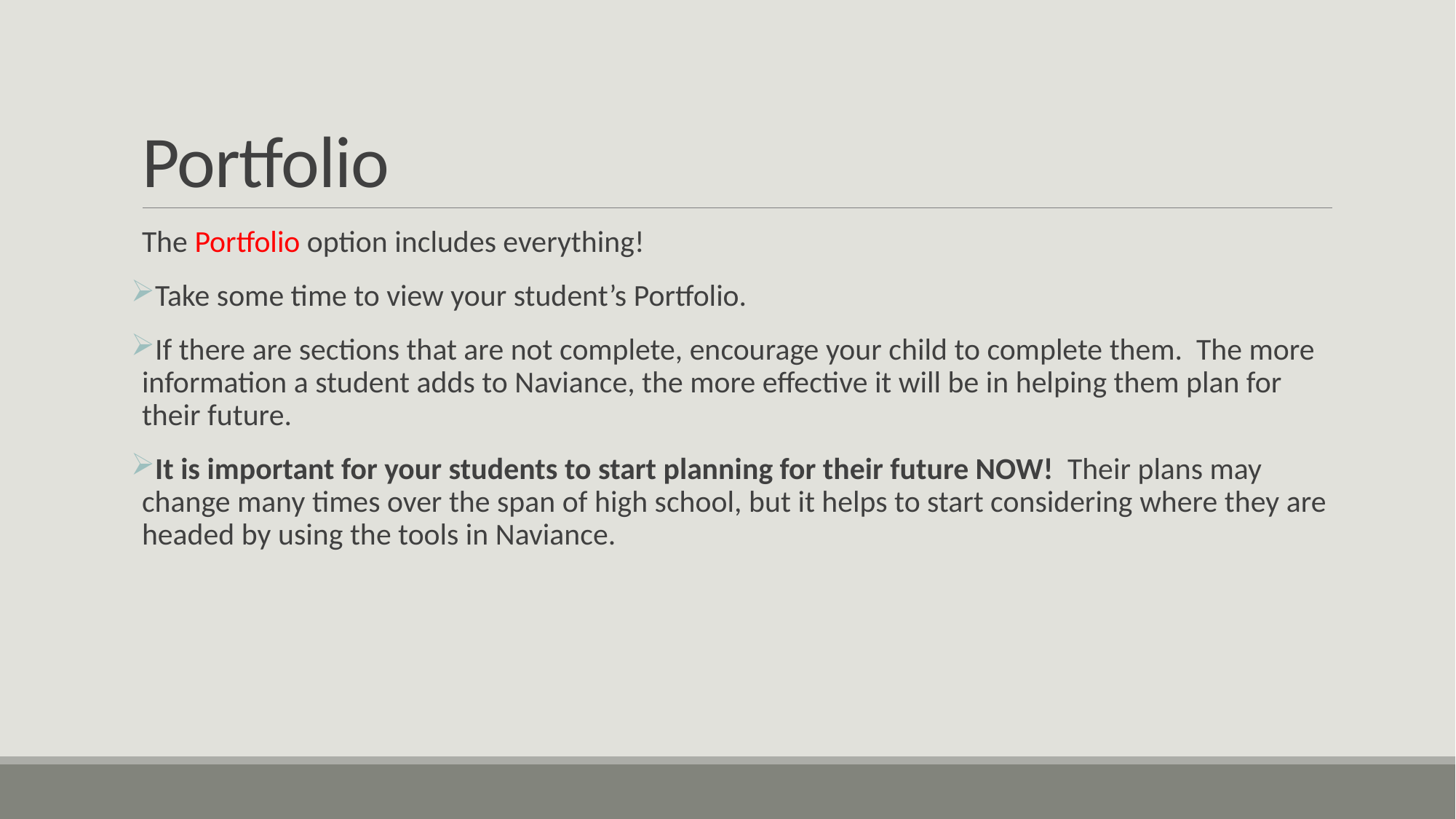

# Portfolio
The Portfolio option includes everything!
Take some time to view your student’s Portfolio.
If there are sections that are not complete, encourage your child to complete them.  The more information a student adds to Naviance, the more effective it will be in helping them plan for their future.
It is important for your students to start planning for their future NOW!  Their plans may change many times over the span of high school, but it helps to start considering where they are headed by using the tools in Naviance.